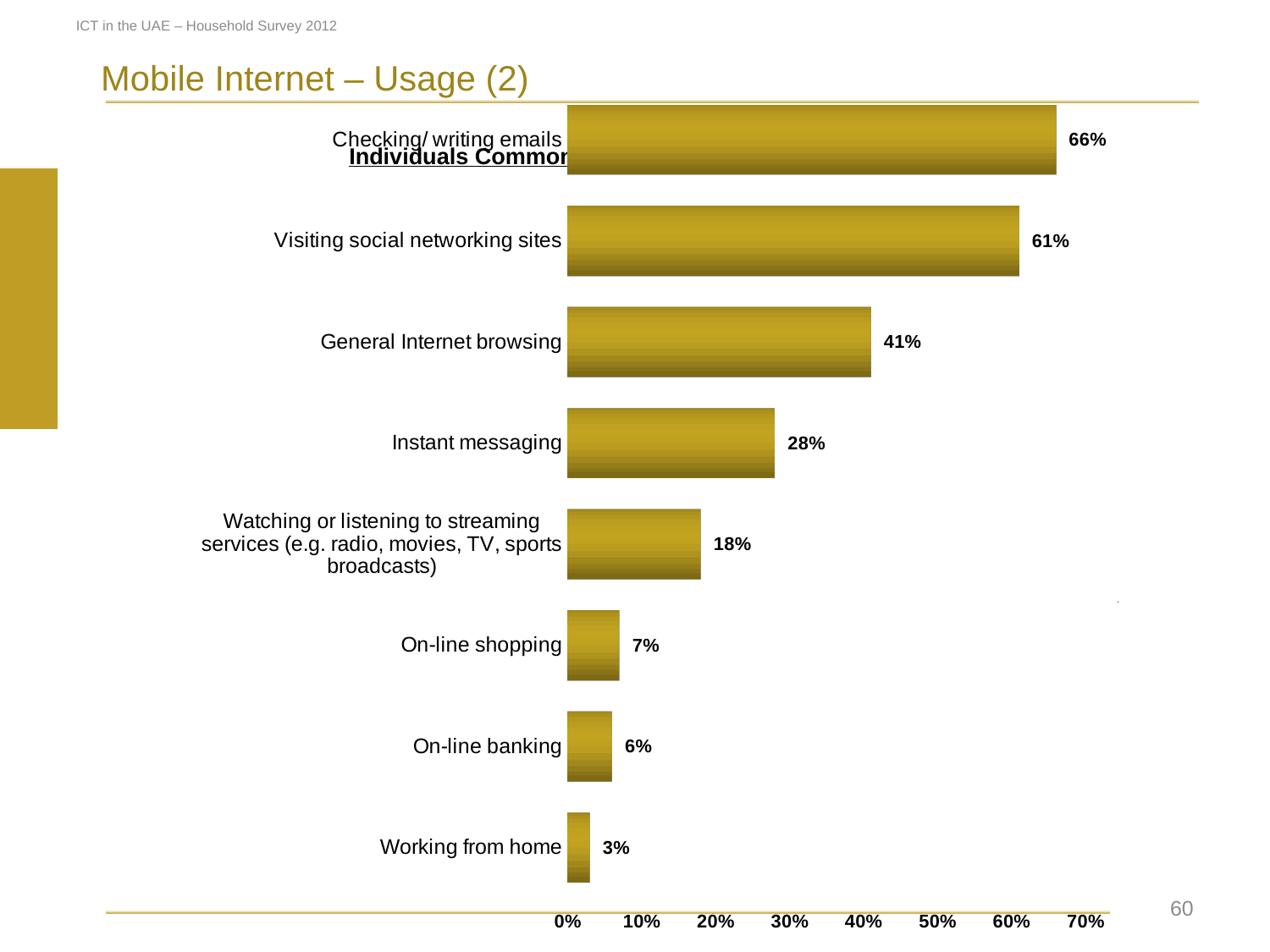

ICT in the UAE – Household Survey 2012
Mobile Internet – Usage (2)

[unsupported chart]

Individuals Common Activities Using Mobile Internet

[unsupported chart]

  60